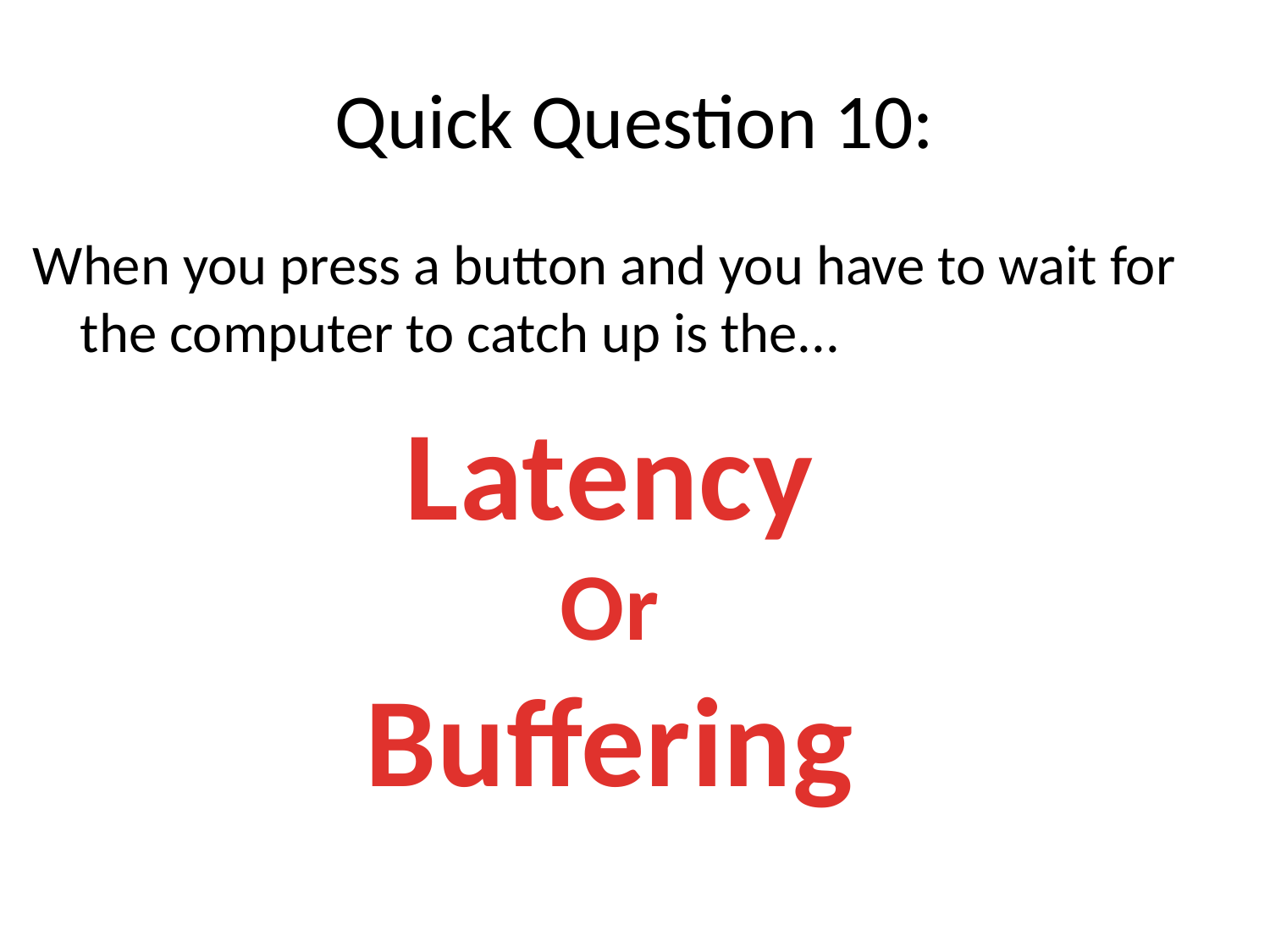

# Quick Question 10:
When you press a button and you have to wait for the computer to catch up is the...
Latency
Or
Buffering